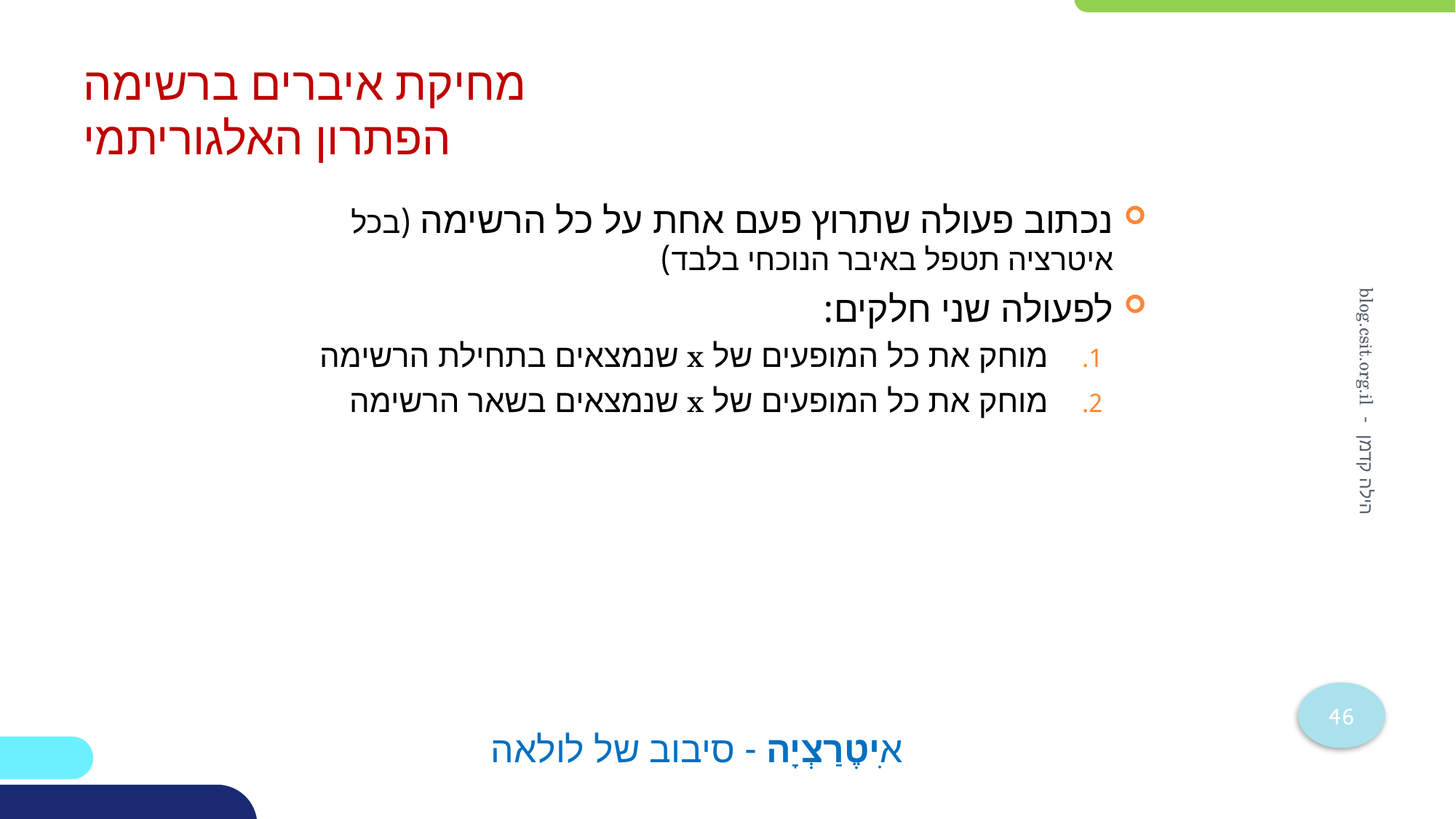

# מחיקת איברים ברשימה הפתרון האלגוריתמי
נכתוב פעולה שתרוץ פעם אחת על כל הרשימה (בכל איטרציה תטפל באיבר הנוכחי בלבד)
לפעולה שני חלקים:
מוחק את כל המופעים של x שנמצאים בתחילת הרשימה
מוחק את כל המופעים של x שנמצאים בשאר הרשימה

אִיטֶרַצְיָה - סיבוב של לולאה
הילה קדמן  -  blog.csit.org.il
46